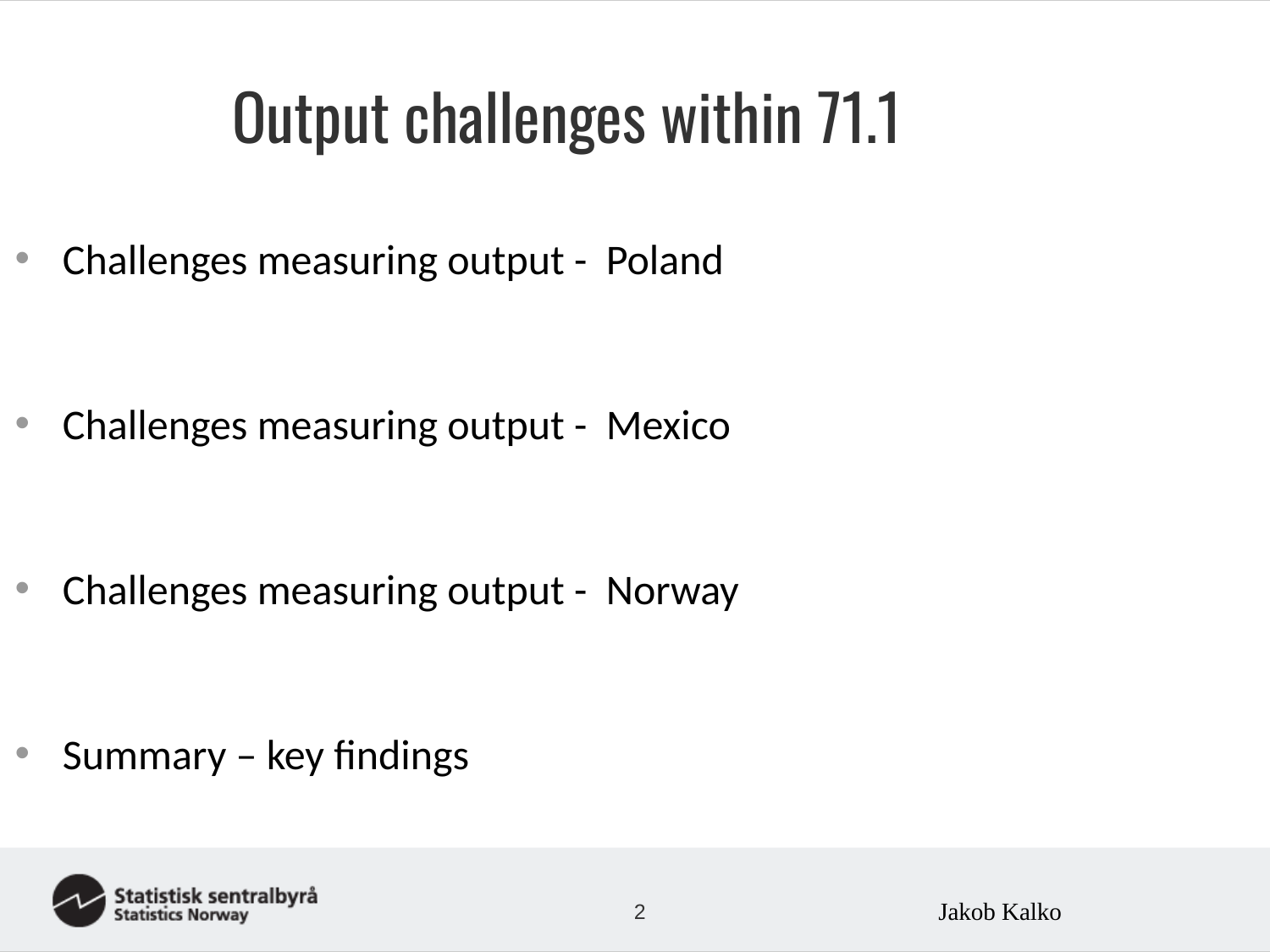

# Output challenges within 71.1
Challenges measuring output -  Poland

Challenges measuring output -  Mexico

Challenges measuring output -  Norway

Summary – key findings
2
Jakob Kalko